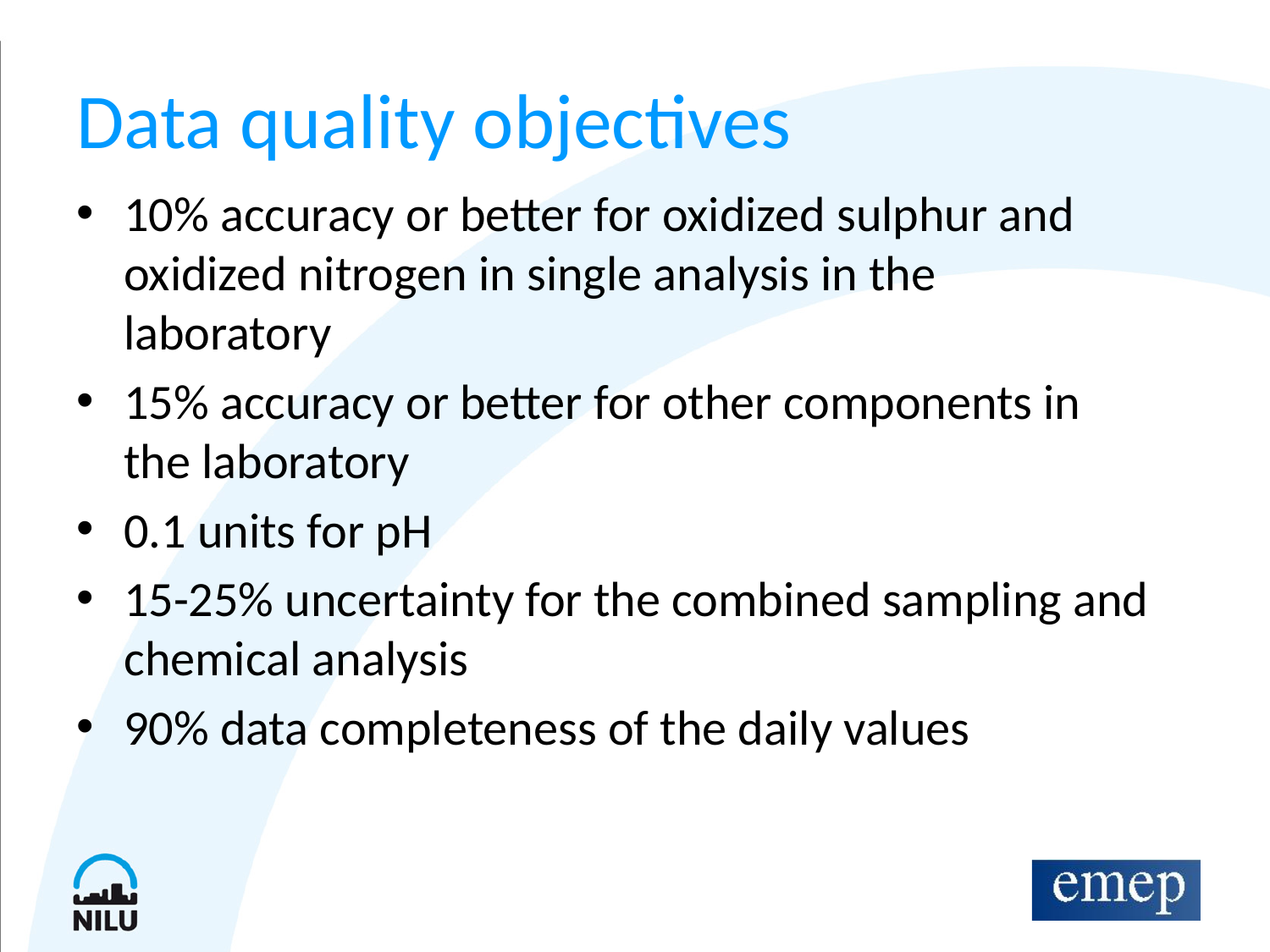

# Data quality objectives
10% accuracy or better for oxidized sulphur and oxidized nitrogen in single analysis in the laboratory
15% accuracy or better for other components in the laboratory
0.1 units for pH
15-25% uncertainty for the combined sampling and chemical analysis
90% data completeness of the daily values